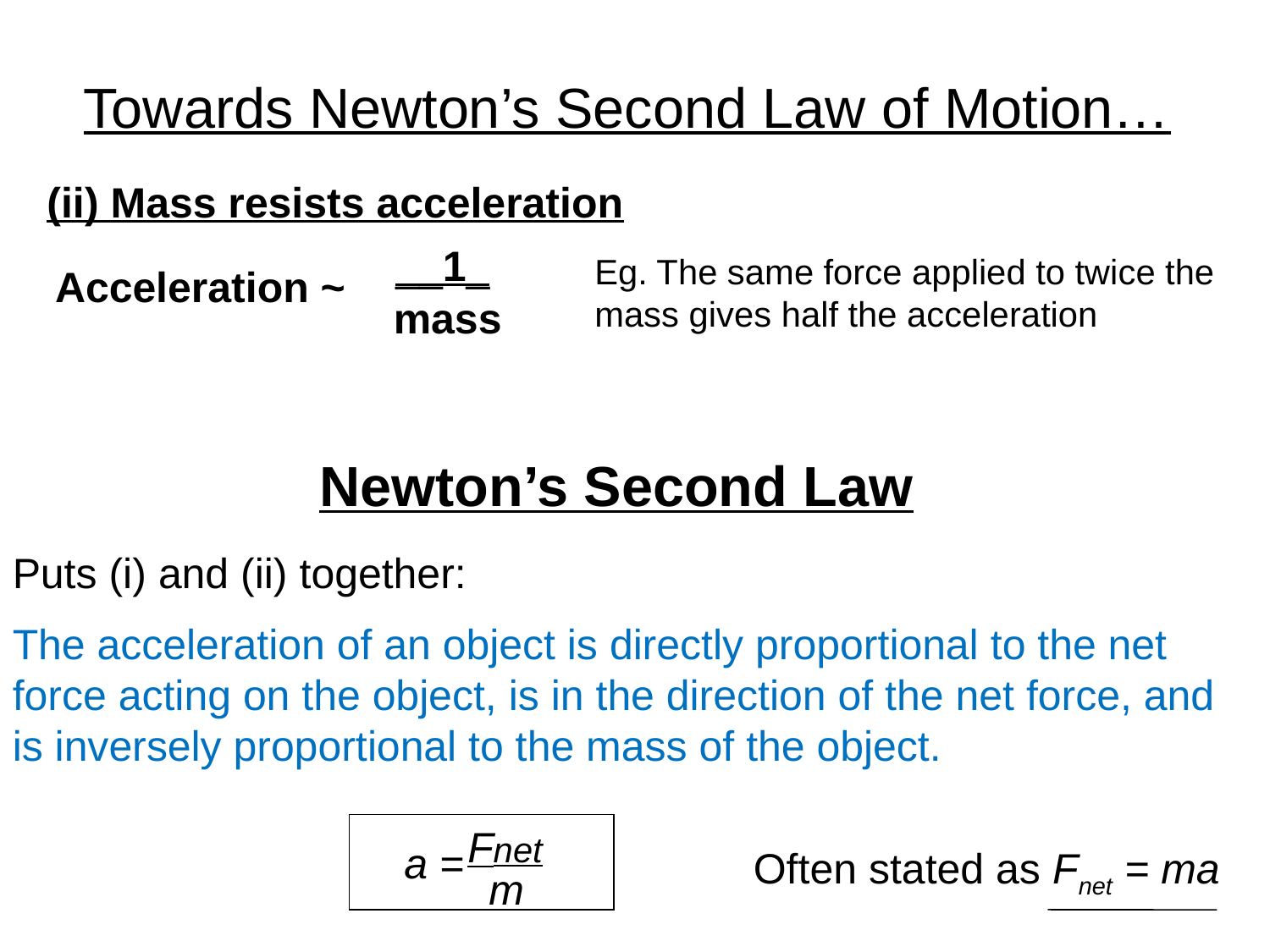

# Towards Newton’s Second Law of Motion…
(ii) Mass resists acceleration
__1_
Acceleration ~
mass
Eg. The same force applied to twice the mass gives half the acceleration
Newton’s Second Law
Puts (i) and (ii) together:
The acceleration of an object is directly proportional to the net force acting on the object, is in the direction of the net force, and is inversely proportional to the mass of the object.

a =
m
Fnet

Often stated as Fnet = ma